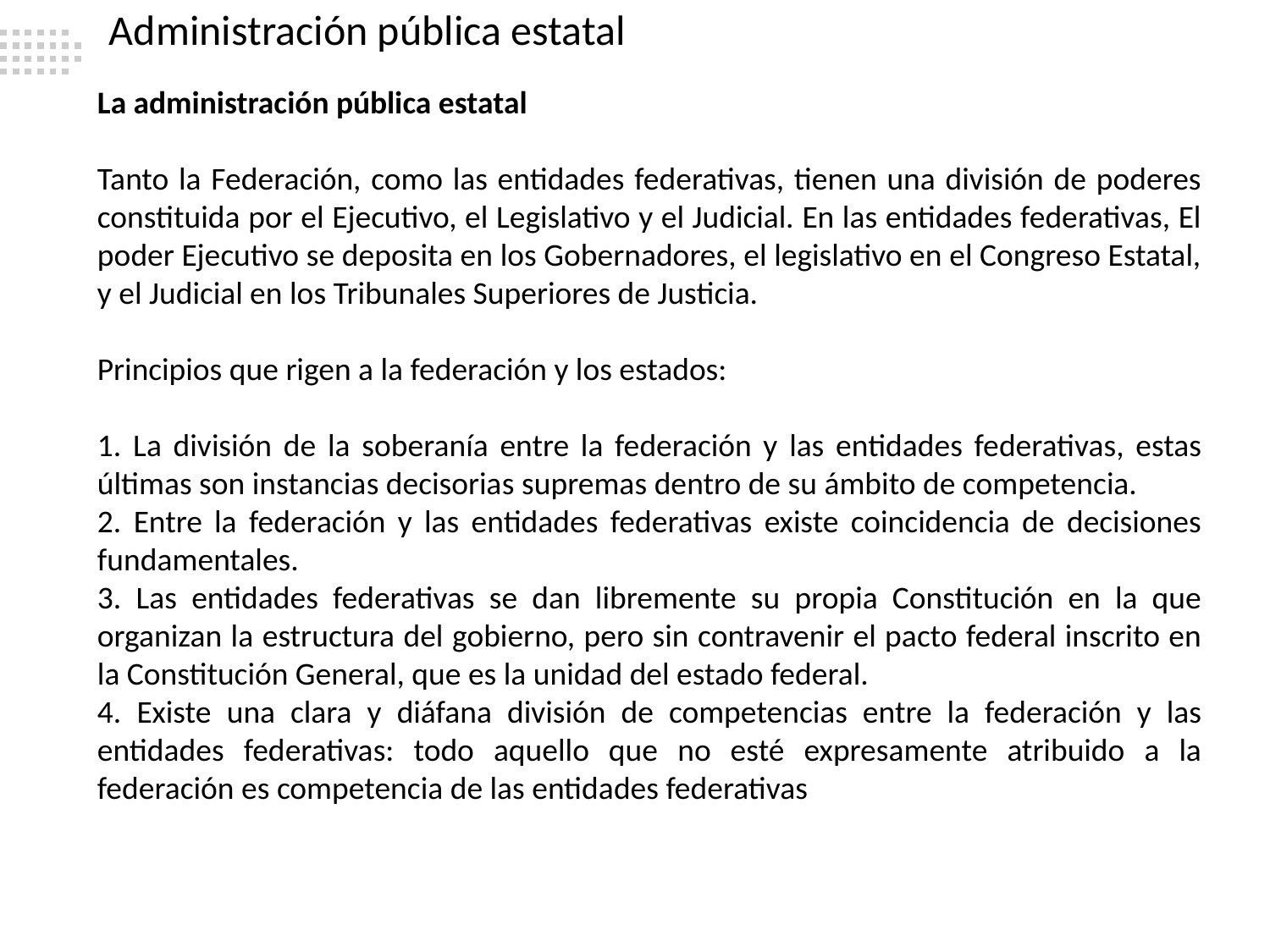

Administración pública estatal
La administración pública estatal

Tanto la Federación, como las entidades federativas, tienen una división de poderes constituida por el Ejecutivo, el Legislativo y el Judicial. En las entidades federativas, El poder Ejecutivo se deposita en los Gobernadores, el legislativo en el Congreso Estatal, y el Judicial en los Tribunales Superiores de Justicia.

Principios que rigen a la federación y los estados:

1. La división de la soberanía entre la federación y las entidades federativas, estas últimas son instancias decisorias supremas dentro de su ámbito de competencia.
2. Entre la federación y las entidades federativas existe coincidencia de decisiones fundamentales.
3. Las entidades federativas se dan libremente su propia Constitución en la que organizan la estructura del gobierno, pero sin contravenir el pacto federal inscrito en la Constitución General, que es la unidad del estado federal.
4. Existe una clara y diáfana división de competencias entre la federación y las entidades federativas: todo aquello que no esté expresamente atribuido a la federación es competencia de las entidades federativas